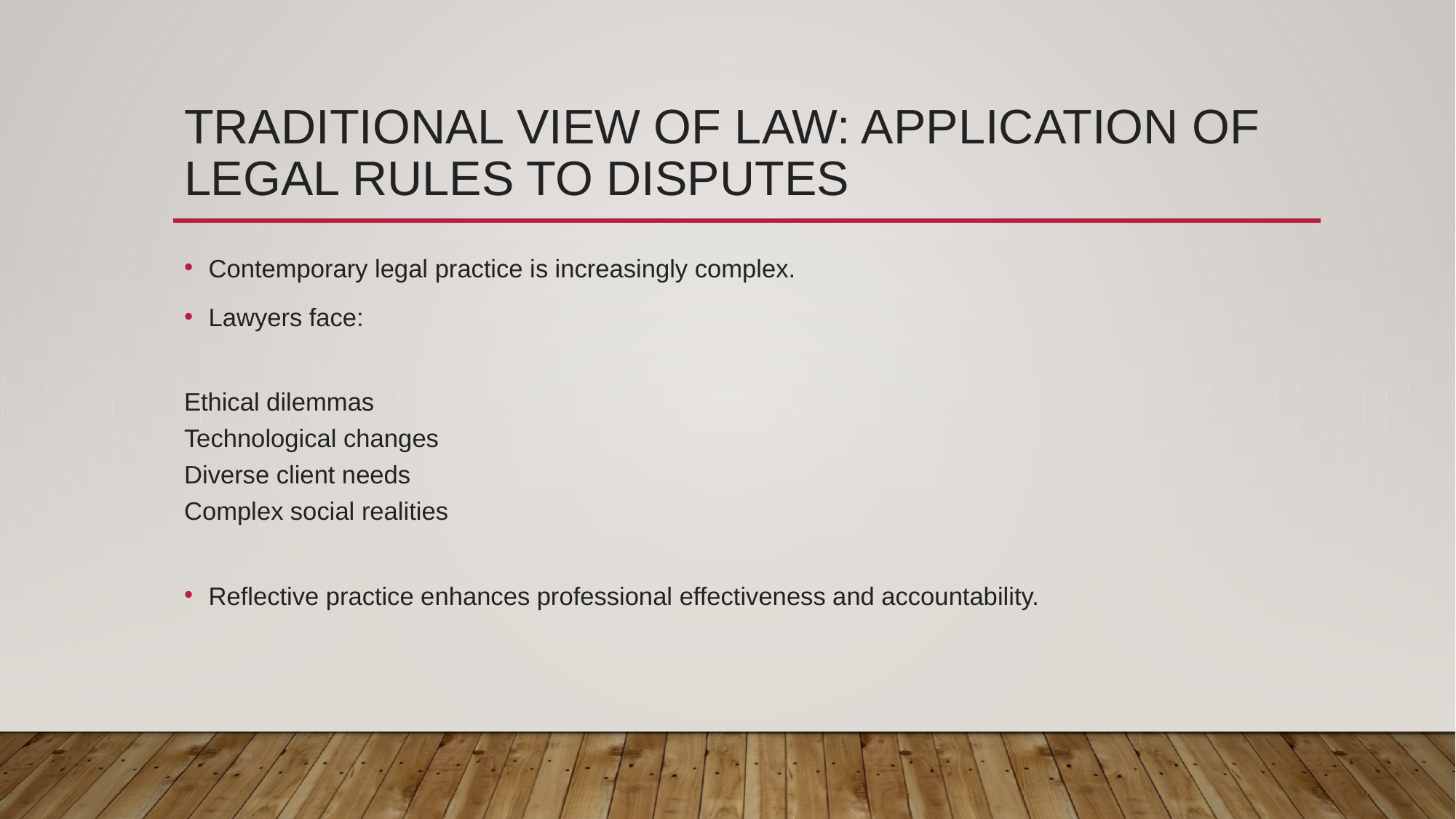

# Traditional view of law: application of legal rules to disputes
Contemporary legal practice is increasingly complex.
Lawyers face:
Ethical dilemmas
Technological changes
Diverse client needs
Complex social realities
Reflective practice enhances professional effectiveness and accountability.